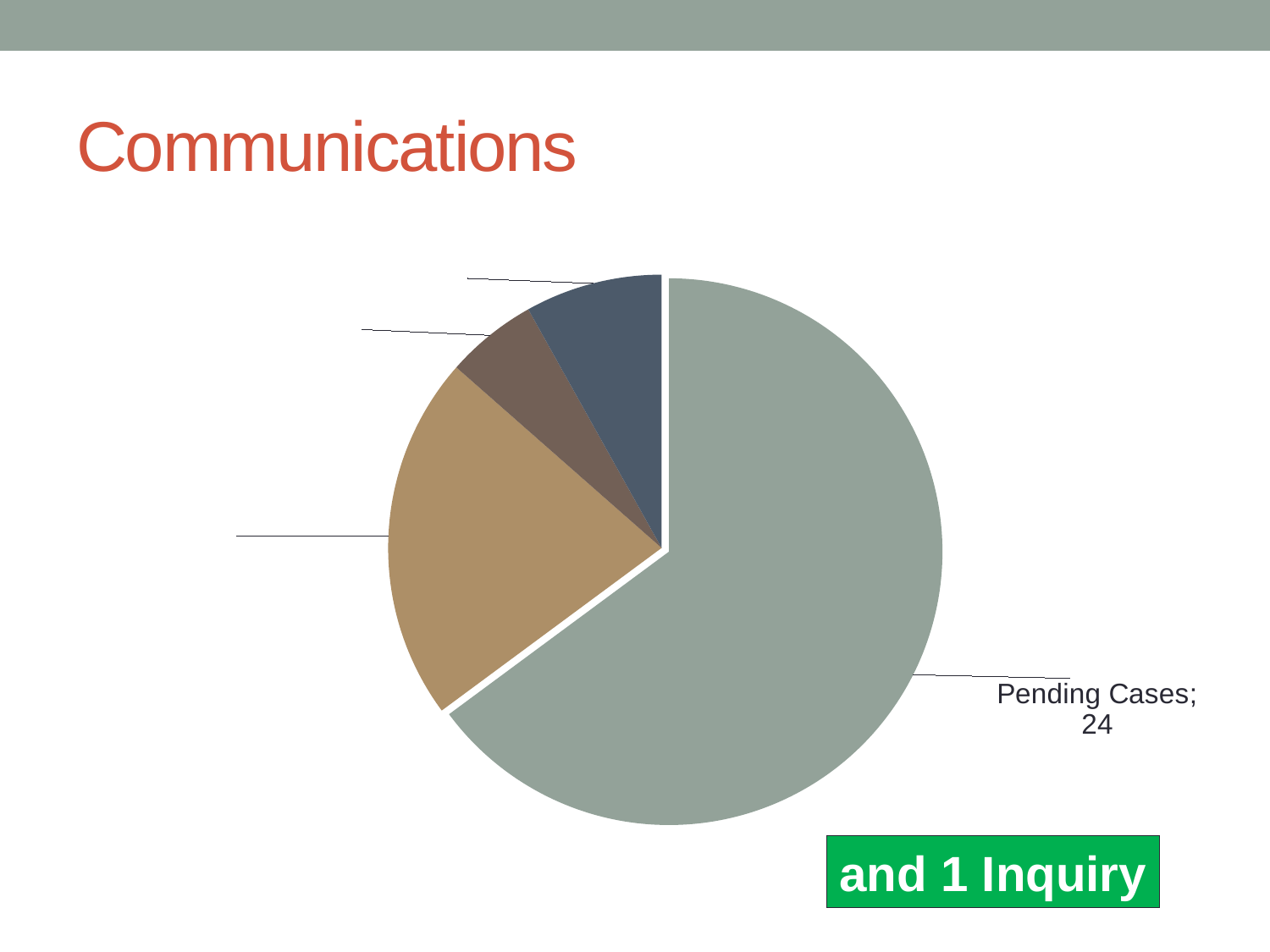

# Communications

[unsupported chart]

and 1 Inquiry